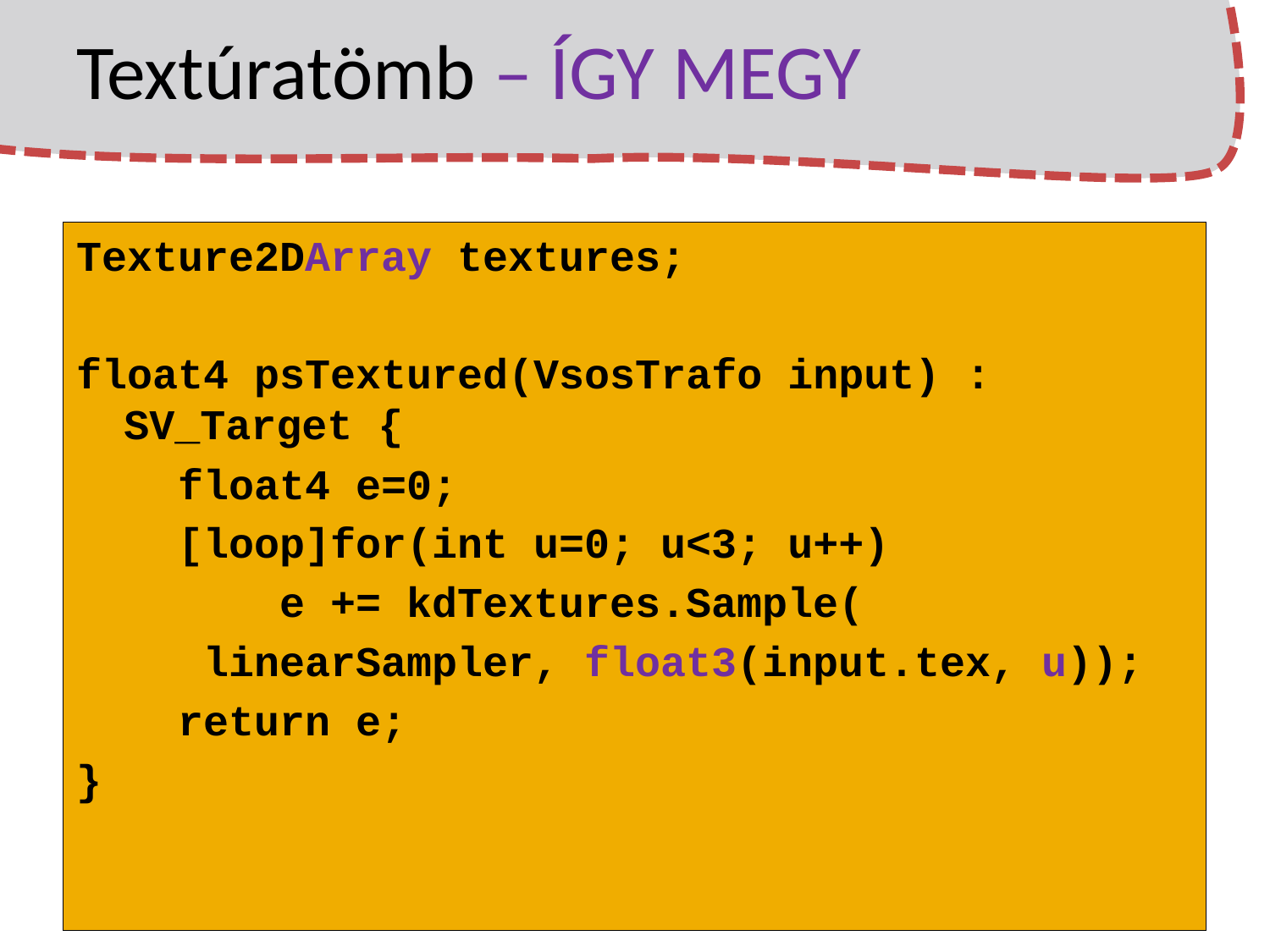

# Textúratömb – ÍGY MEGY
Texture2DArray textures;

float4 psTextured(VsosTrafo input) : SV_Target {
    float4 e=0;
    [loop]for(int u=0; u<3; u++)
        e += kdTextures.Sample(
     linearSampler, float3(input.tex, u));
    return e;
}